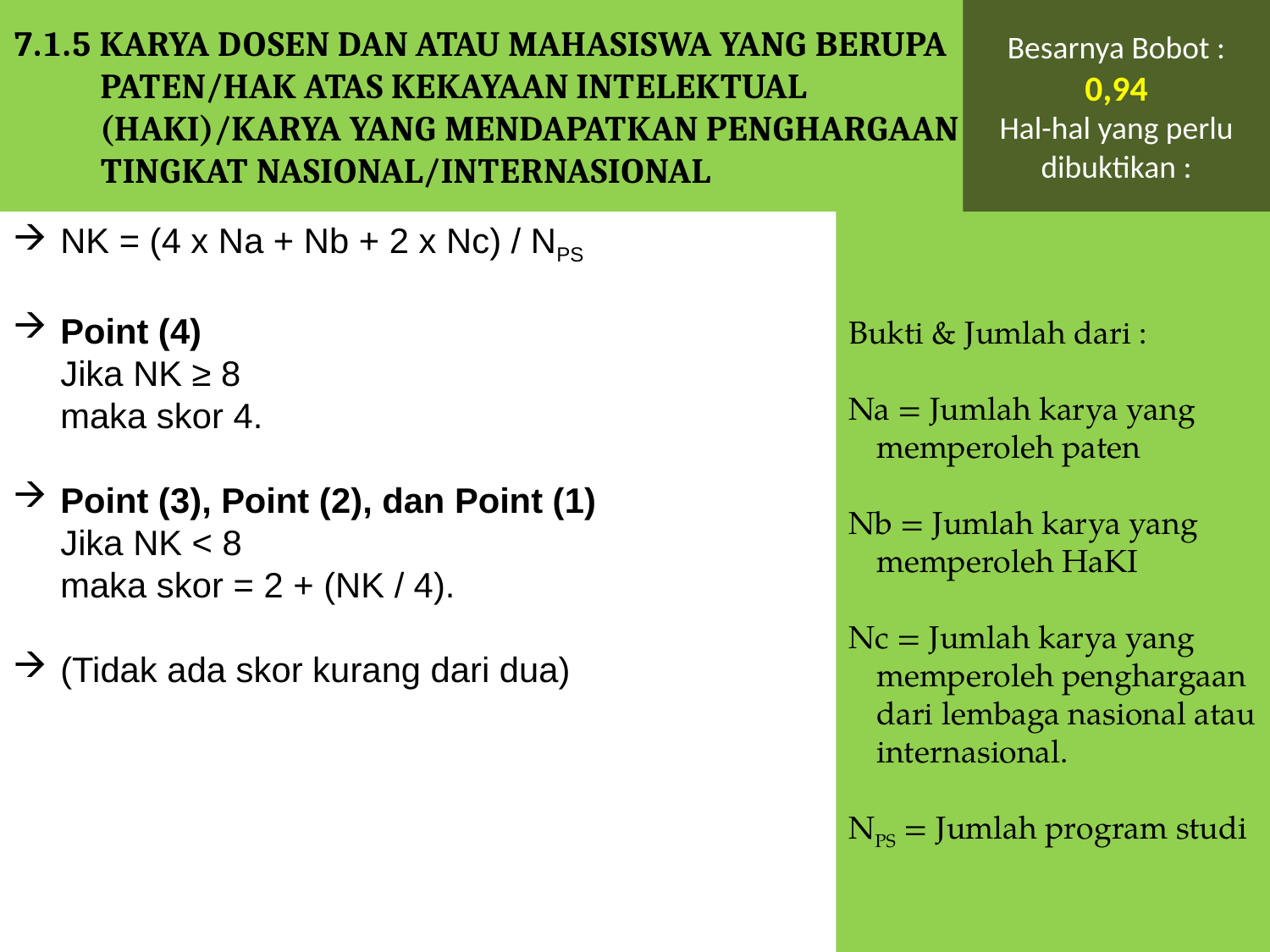

7.1.5 KARYA DOSEN DAN ATAU MAHASISWA YANG BERUPA PATEN/HAK ATAS KEKAYAAN INTELEKTUAL (HAKI)/KARYA YANG MENDAPATKAN PENGHARGAAN TINGKAT NASIONAL/INTERNASIONAL
Besarnya Bobot : 0,94
Hal-hal yang perlu dibuktikan :
NK = (4 x Na + Nb + 2 x Nc) / NPS

Point (4)
	Jika NK ≥ 8
	maka skor 4.

Point (3), Point (2), dan Point (1)
	Jika NK < 8
	maka skor = 2 + (NK / 4).

(Tidak ada skor kurang dari dua)

Bukti & Jumlah dari :

Na = Jumlah karya yang memperoleh paten

Nb = Jumlah karya yang memperoleh HaKI

Nc = Jumlah karya yang memperoleh penghargaan dari lembaga nasional atau internasional.

NPS = Jumlah program studi